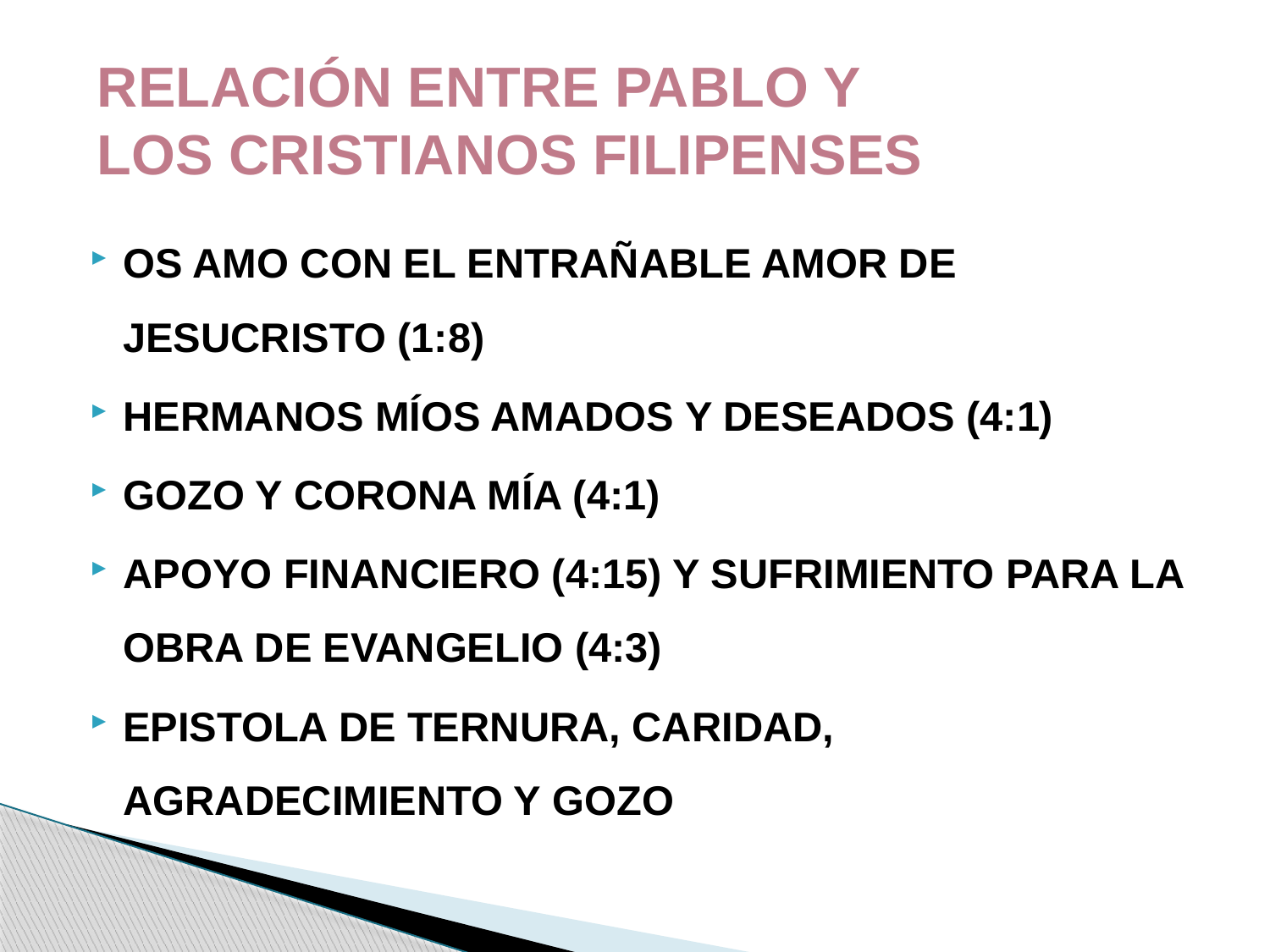

# RELACIÓN ENTRE PABLO Y LOS CRISTIANOS FILIPENSES
OS AMO CON EL ENTRAÑABLE AMOR DE JESUCRISTO (1:8)
HERMANOS MÍOS AMADOS Y DESEADOS (4:1)
GOZO Y CORONA MÍA (4:1)
APOYO FINANCIERO (4:15) Y SUFRIMIENTO PARA LA OBRA DE EVANGELIO (4:3)
EPISTOLA DE TERNURA, CARIDAD, AGRADECIMIENTO Y GOZO